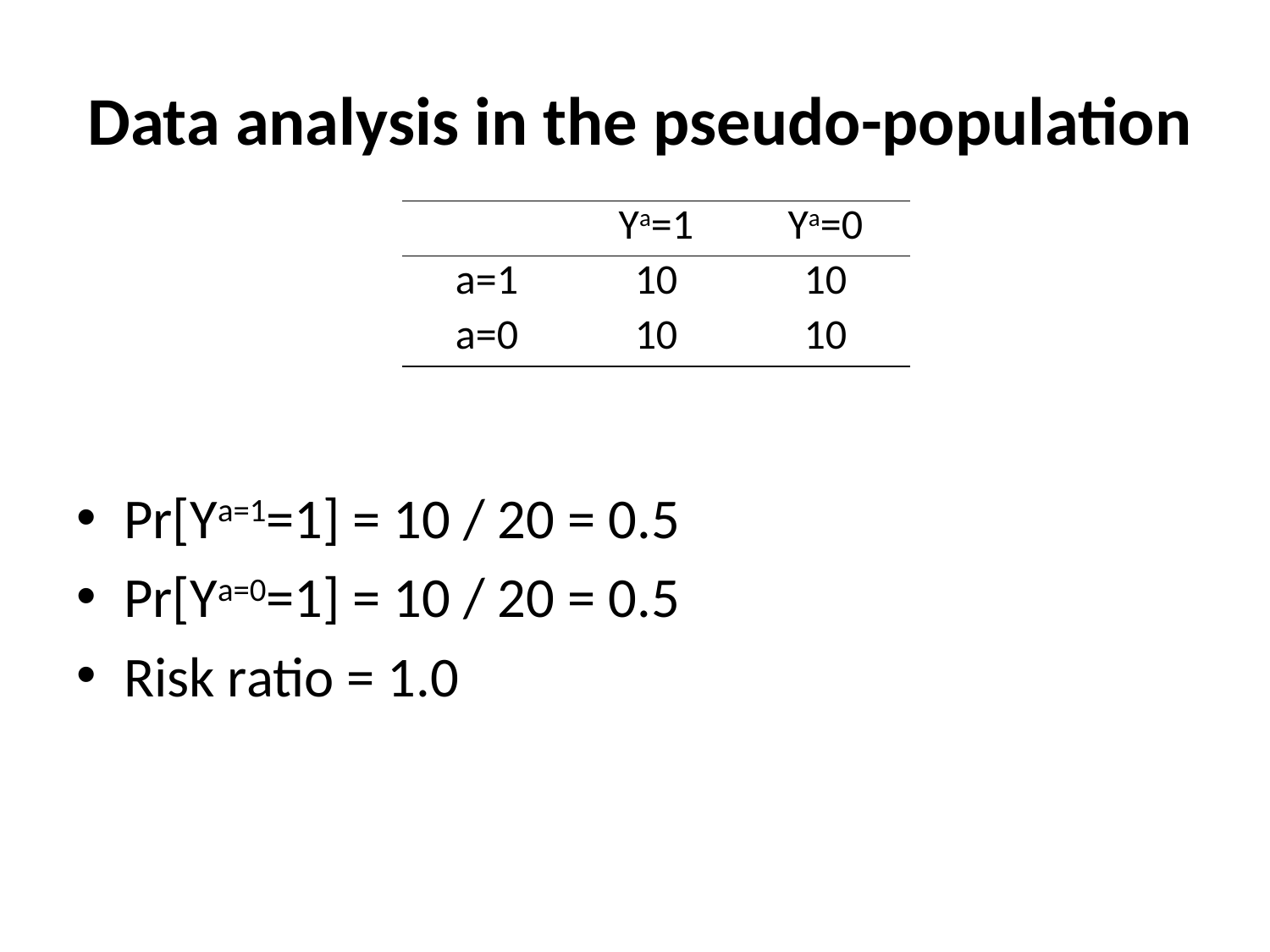

# Data analysis in the pseudo-population
|  | Ya=1 | Ya=0 |
| --- | --- | --- |
| a=1 | 10 | 10 |
| a=0 | 10 | 10 |
Pr[Ya=1=1] = 10 / 20 = 0.5
Pr[Ya=0=1] = 10 / 20 = 0.5
Risk ratio = 1.0